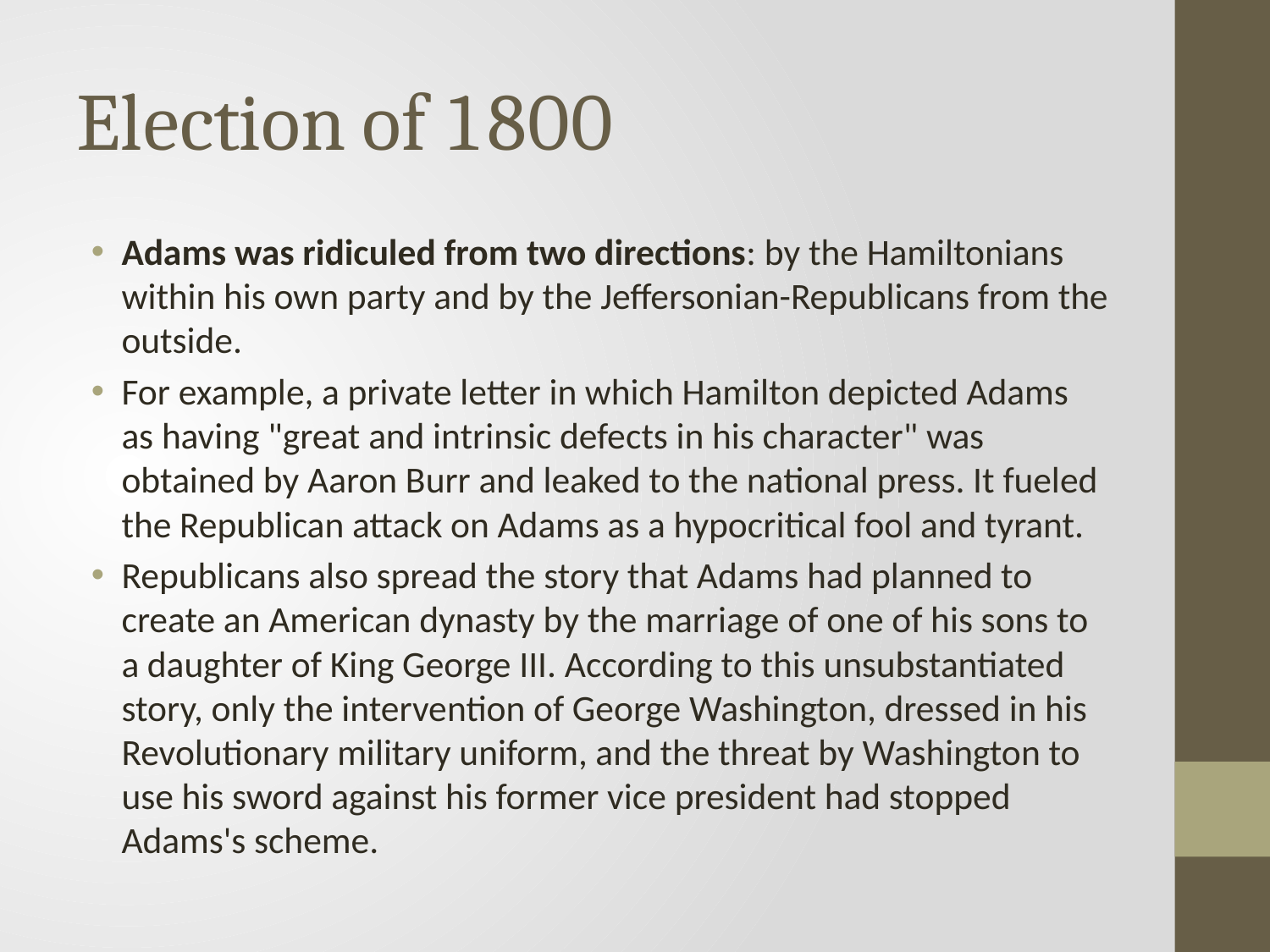

# Election of 1800
Adams was ridiculed from two directions: by the Hamiltonians within his own party and by the Jeffersonian-Republicans from the outside.
For example, a private letter in which Hamilton depicted Adams as having "great and intrinsic defects in his character" was obtained by Aaron Burr and leaked to the national press. It fueled the Republican attack on Adams as a hypocritical fool and tyrant.
Republicans also spread the story that Adams had planned to create an American dynasty by the marriage of one of his sons to a daughter of King George III. According to this unsubstantiated story, only the intervention of George Washington, dressed in his Revolutionary military uniform, and the threat by Washington to use his sword against his former vice president had stopped Adams's scheme.